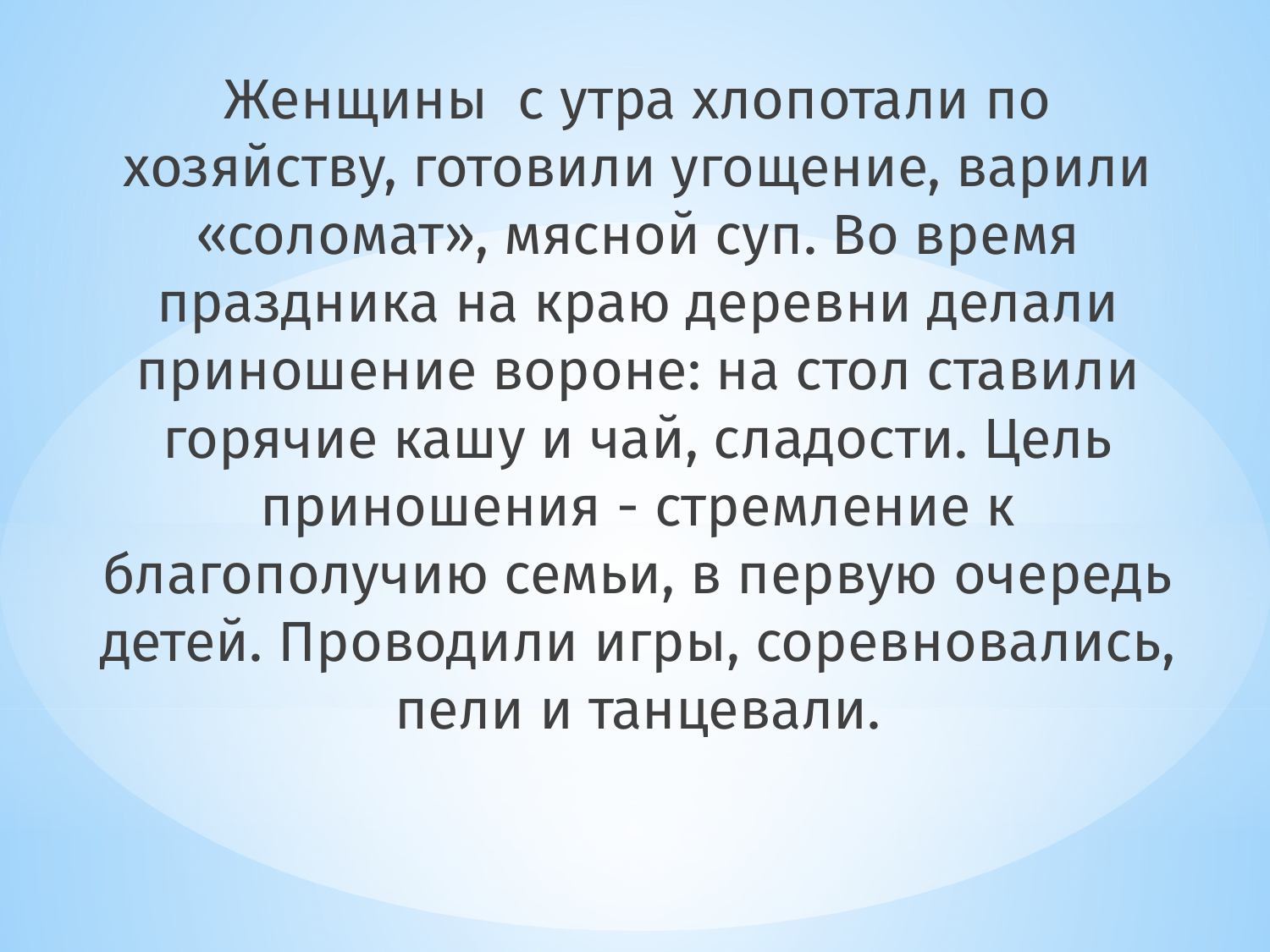

Женщины  с утра хлопотали по хозяйству, готовили угощение, варили «соломат», мясной суп. Во время праздника на краю деревни делали приношение вороне: на стол ставили горячие кашу и чай, сладости. Цель приношения - стремление к благополучию семьи, в первую очередь детей. Проводили игры, соревновались, пели и танцевали.

#